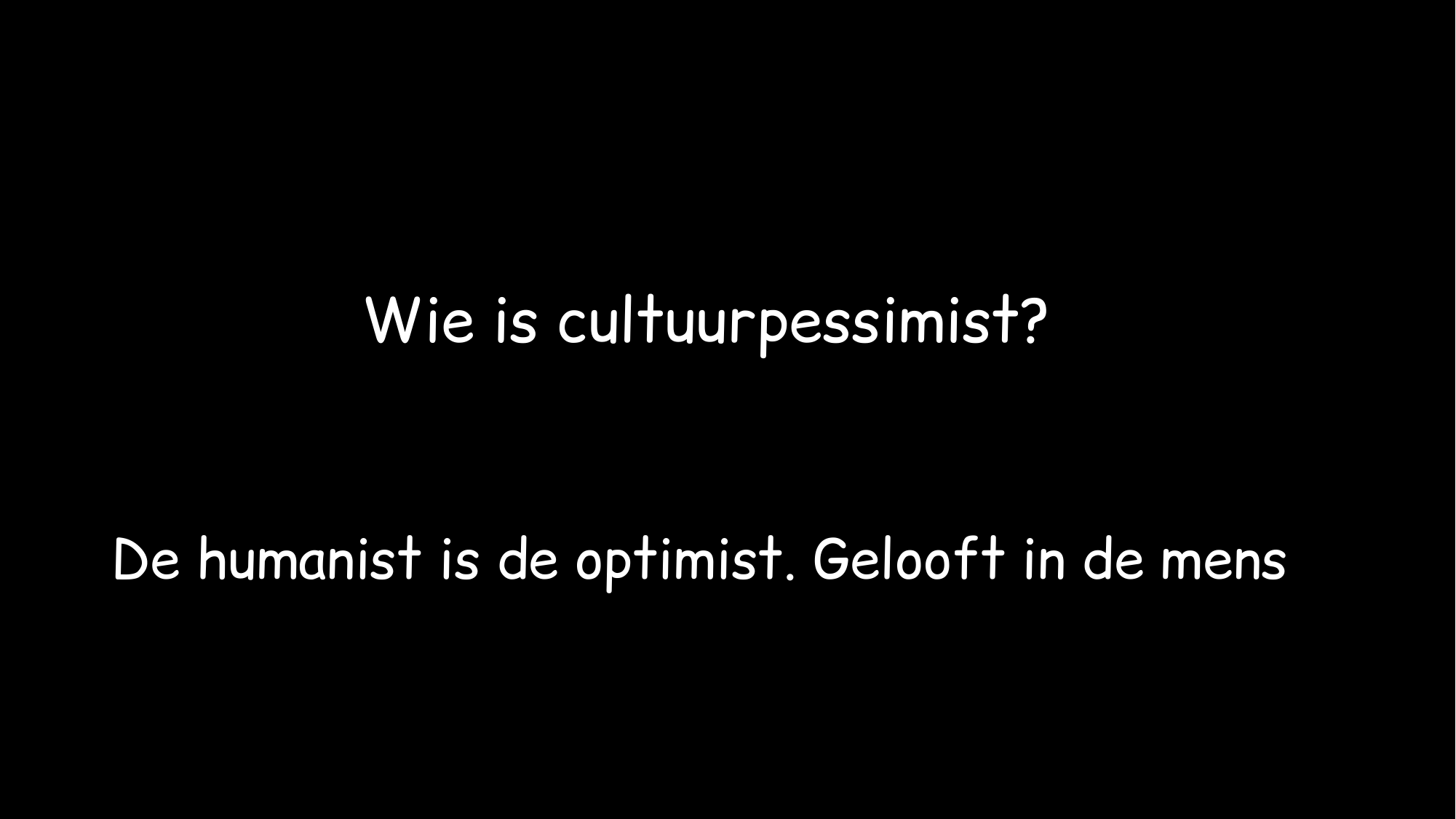

Wie is cultuurpessimist?

De humanist is de optimist. Gelooft in de mens